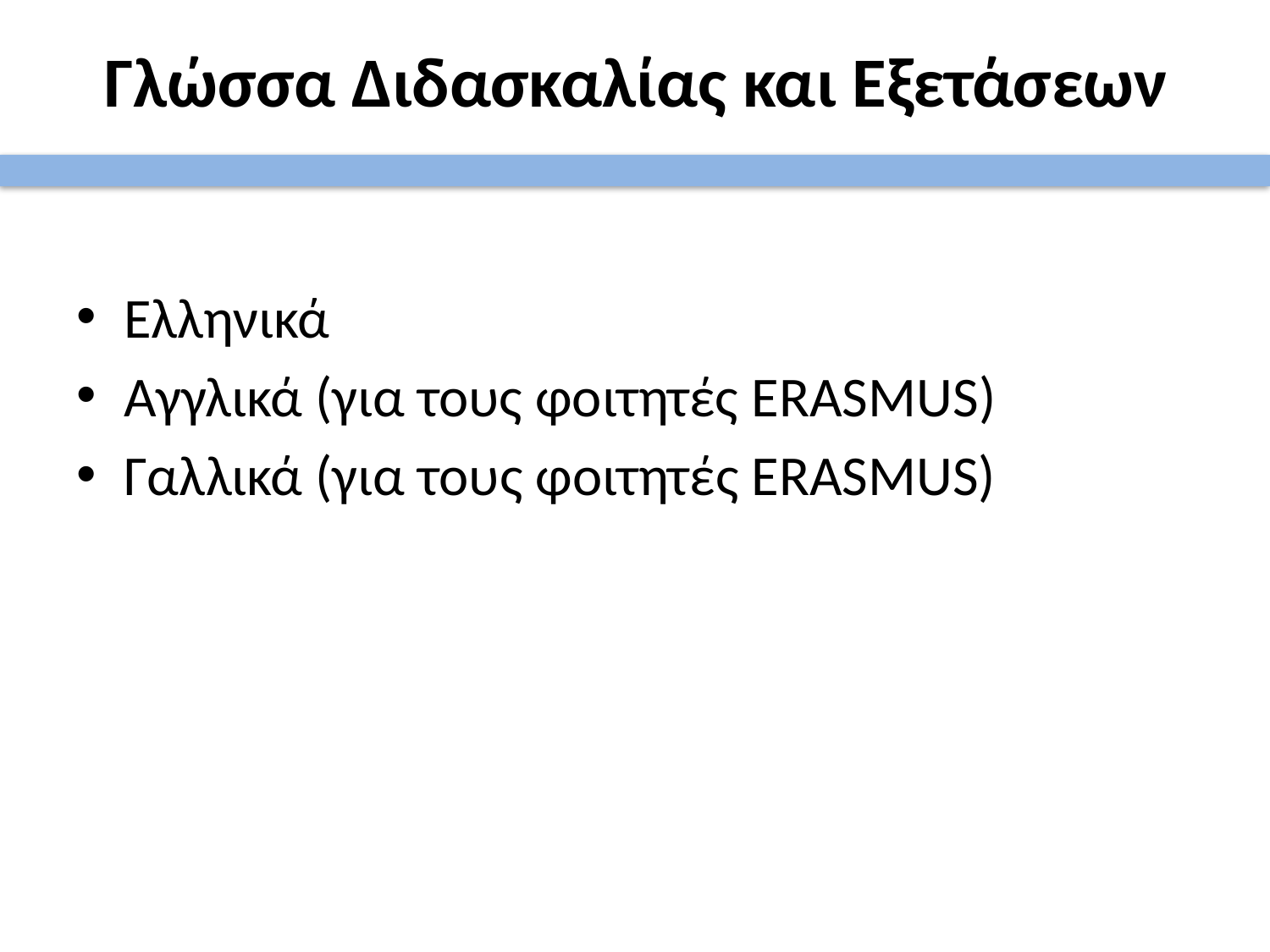

# Γλώσσα Διδασκαλίας και Εξετάσεων

Ελληνικά
Αγγλικά (για τους φοιτητές ERASMUS)
Γαλλικά (για τους φοιτητές ERASMUS)